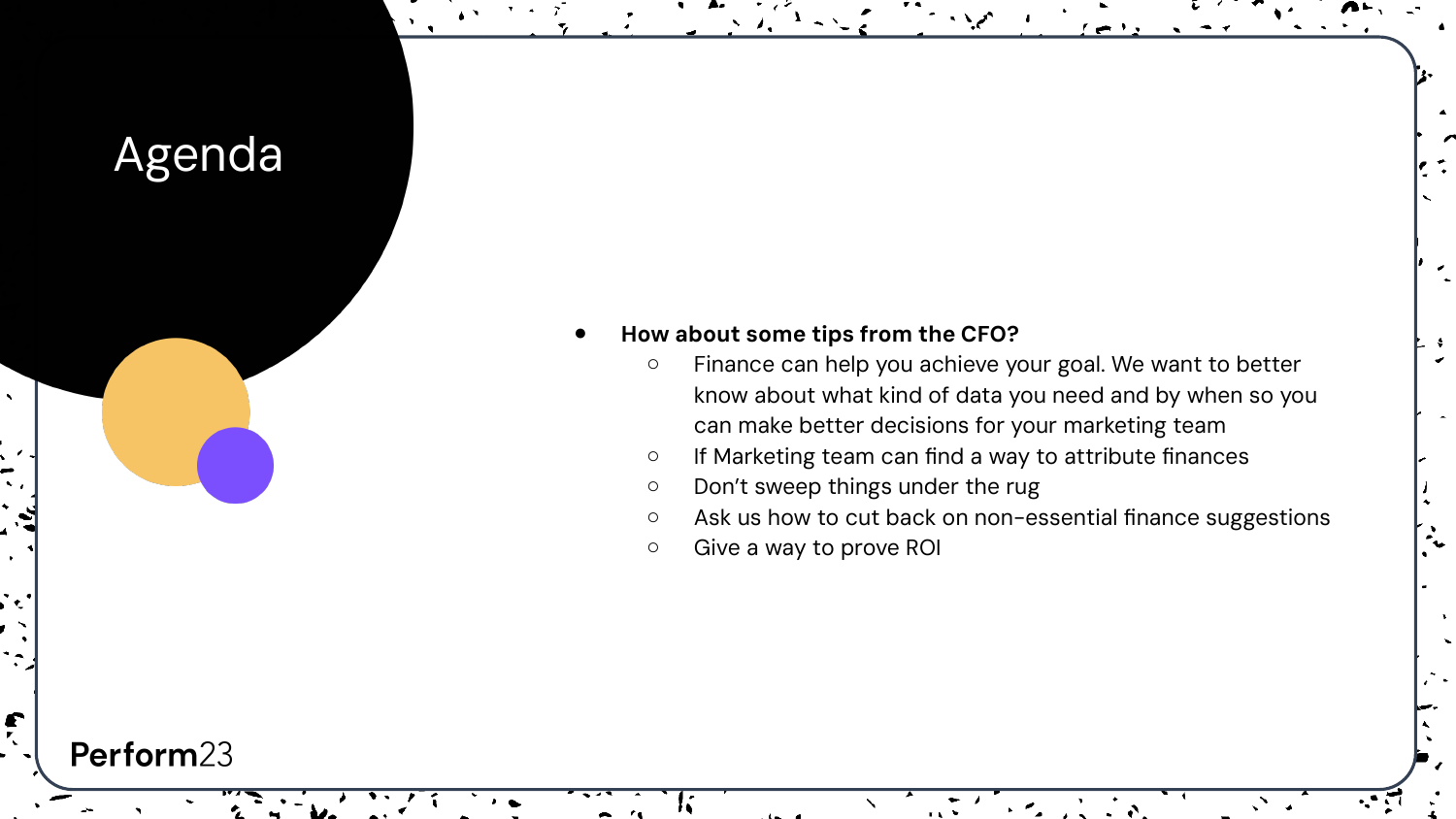

Agenda

How about some tips from the CFO?
Finance can help you achieve your goal. We want to better know about what kind of data you need and by when so you can make better decisions for your marketing team
If Marketing team can find a way to attribute finances
Don’t sweep things under the rug
Ask us how to cut back on non-essential finance suggestions
Give a way to prove ROI